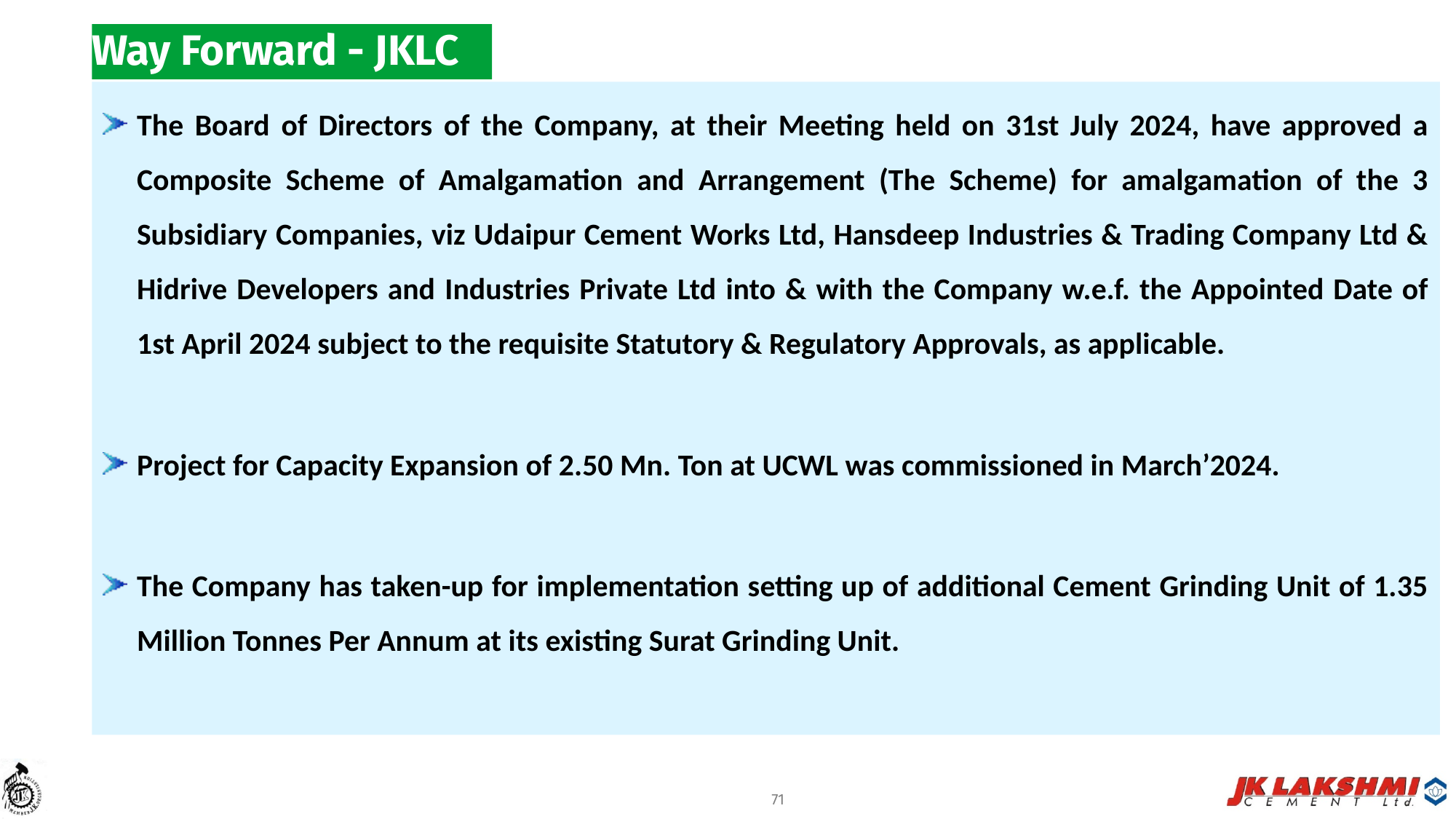

# Way Forward - JKLC
The Board of Directors of the Company, at their Meeting held on 31st July 2024, have approved a Composite Scheme of Amalgamation and Arrangement (The Scheme) for amalgamation of the 3 Subsidiary Companies, viz Udaipur Cement Works Ltd, Hansdeep Industries & Trading Company Ltd & Hidrive Developers and Industries Private Ltd into & with the Company w.e.f. the Appointed Date of 1st April 2024 subject to the requisite Statutory & Regulatory Approvals, as applicable.

Project for Capacity Expansion of 2.50 Mn. Ton at UCWL was commissioned in March’2024.

The Company has taken-up for implementation setting up of additional Cement Grinding Unit of 1.35 Million Tonnes Per Annum at its existing Surat Grinding Unit.